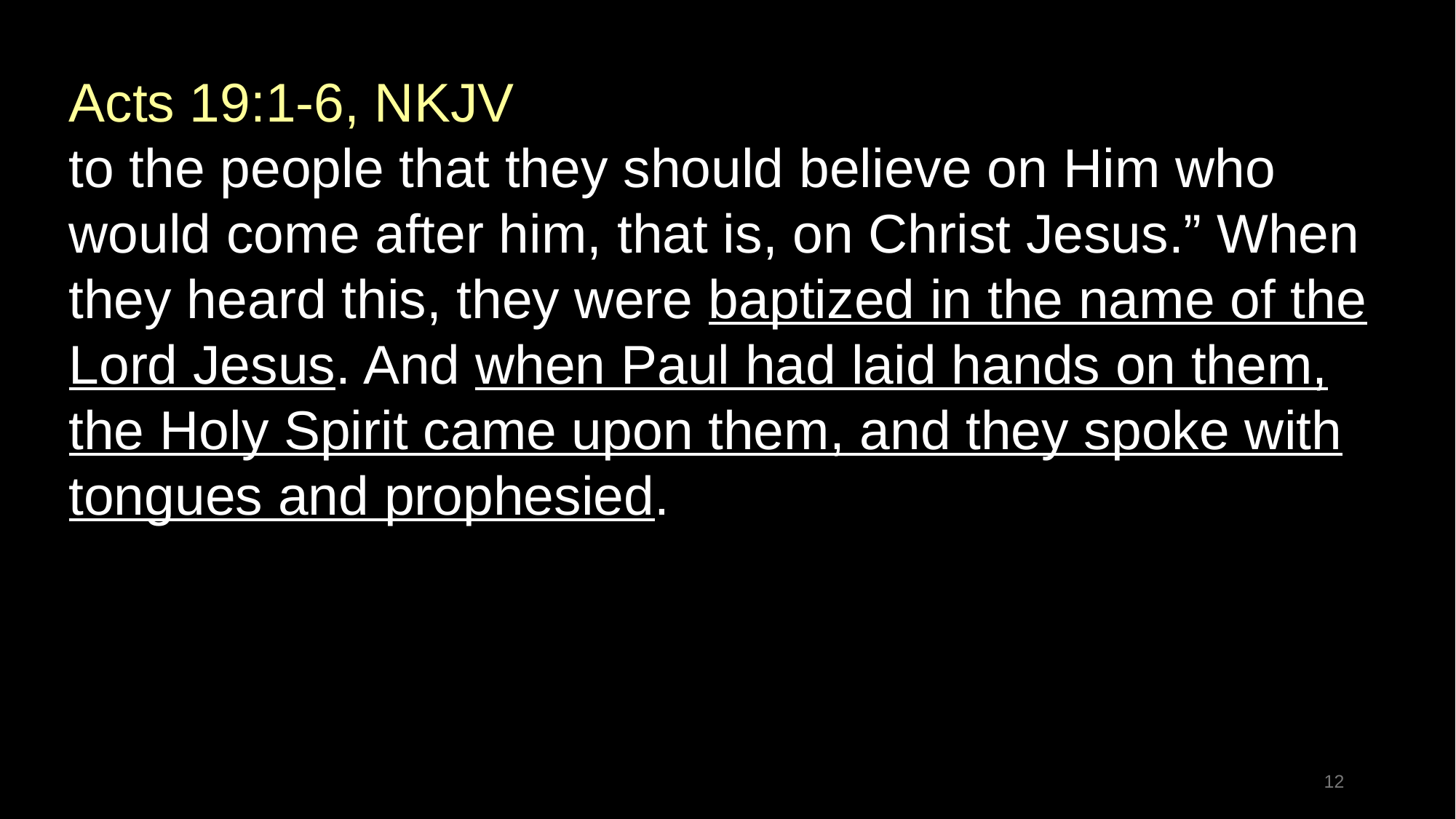

Acts 19:1-6, NKJV
to the people that they should believe on Him who
would come after him, that is, on Christ Jesus.” When they heard this, they were baptized in the name of the Lord Jesus. And when Paul had laid hands on them, the Holy Spirit came upon them, and they spoke with tongues and prophesied.
12